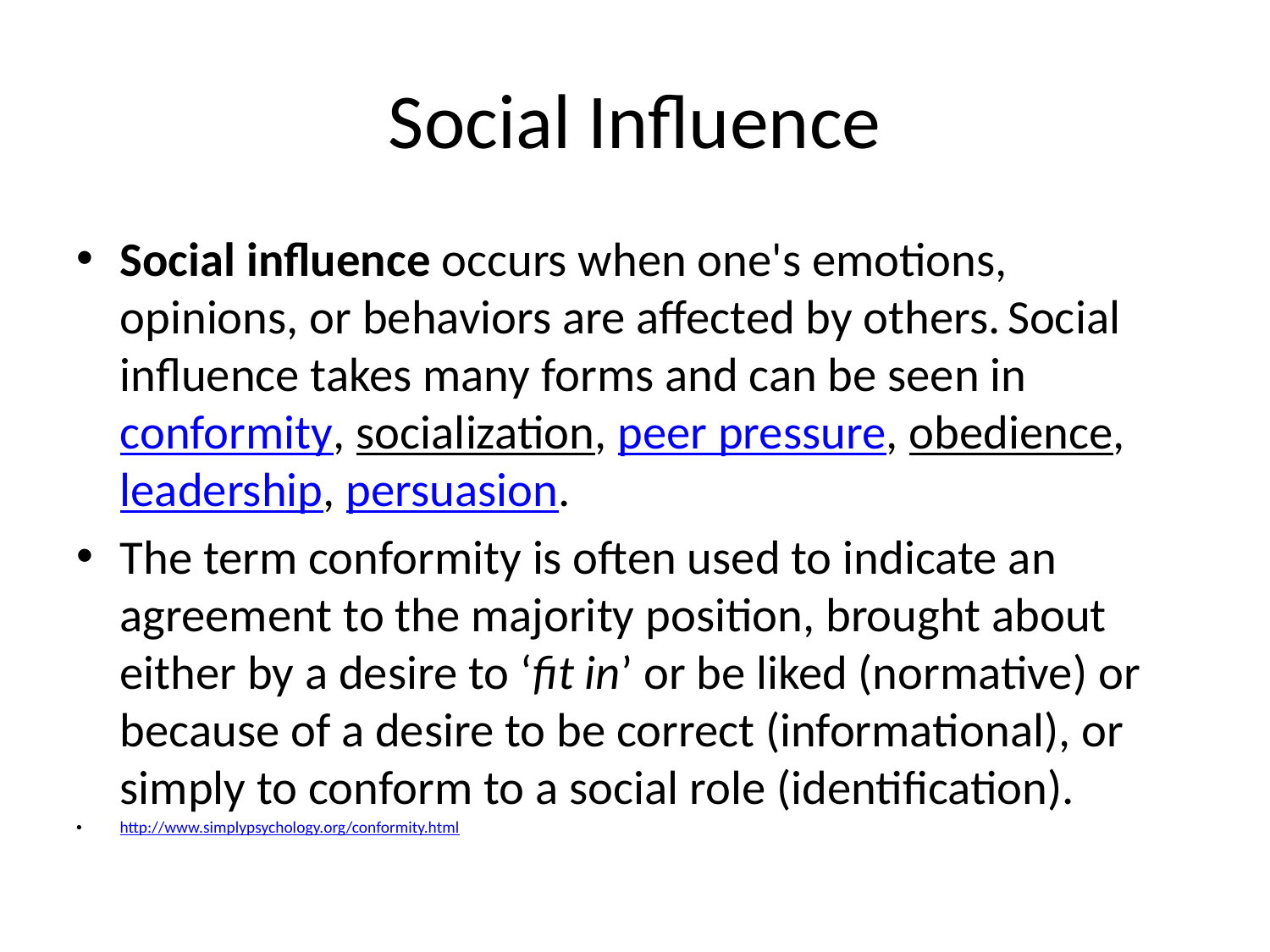

# Social Influence
Social influence occurs when one's emotions, opinions, or behaviors are affected by others. Social influence takes many forms and can be seen in conformity, socialization, peer pressure, obedience, leadership, persuasion.
The term conformity is often used to indicate an agreement to the majority position, brought about either by a desire to ‘fit in’ or be liked (normative) or because of a desire to be correct (informational), or simply to conform to a social role (identification).
http://www.simplypsychology.org/conformity.html